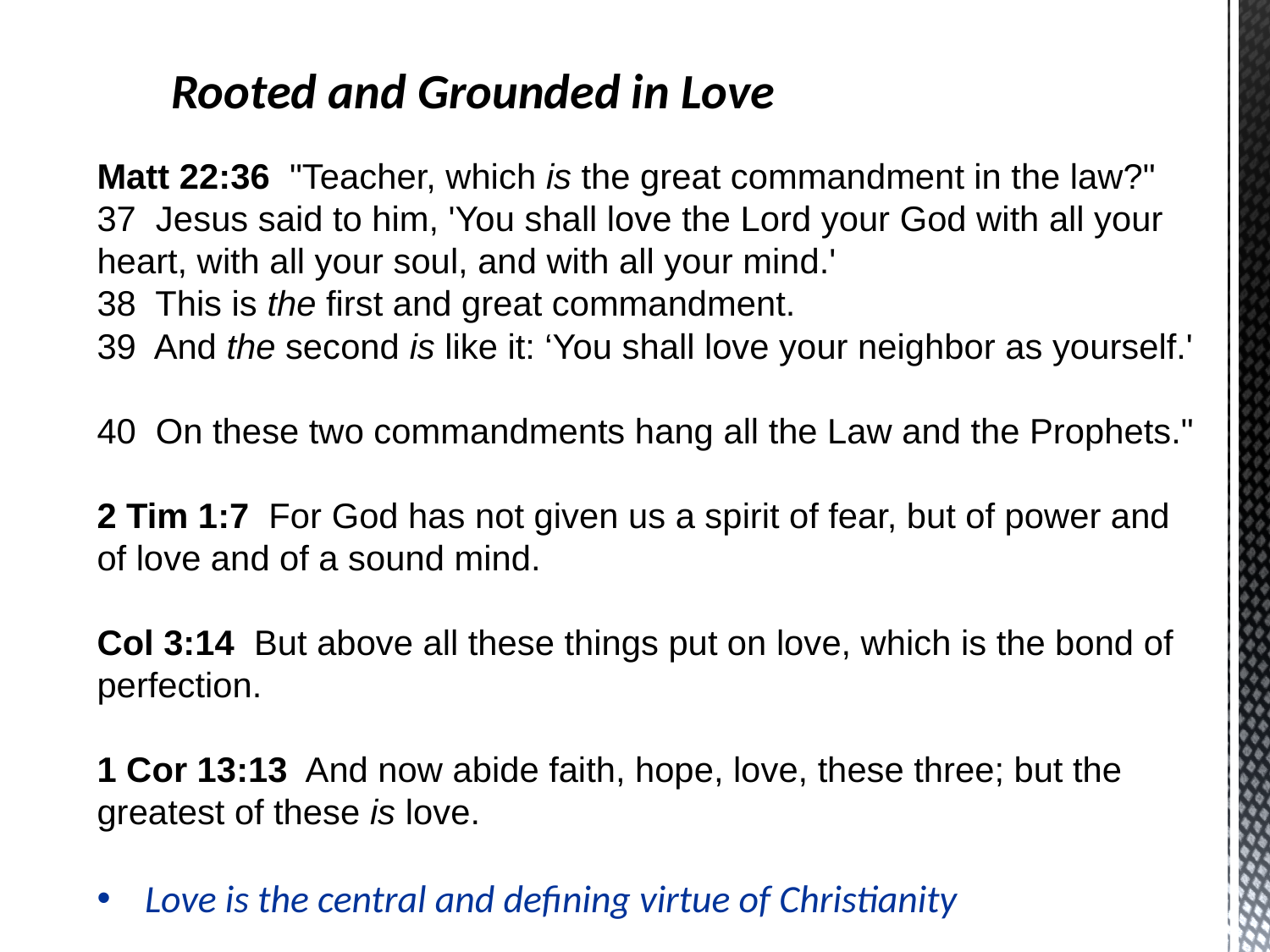

Rooted and Grounded in Love
Matt 22:36  "Teacher, which is the great commandment in the law?"
37  Jesus said to him, 'You shall love the Lord your God with all your heart, with all your soul, and with all your mind.'
38  This is the first and great commandment.
39  And the second is like it: ‘You shall love your neighbor as yourself.'
40  On these two commandments hang all the Law and the Prophets."

2 Tim 1:7  For God has not given us a spirit of fear, but of power and of love and of a sound mind.

Col 3:14  But above all these things put on love, which is the bond of perfection.

1 Cor 13:13  And now abide faith, hope, love, these three; but the greatest of these is love.

Love is the central and defining virtue of Christianity